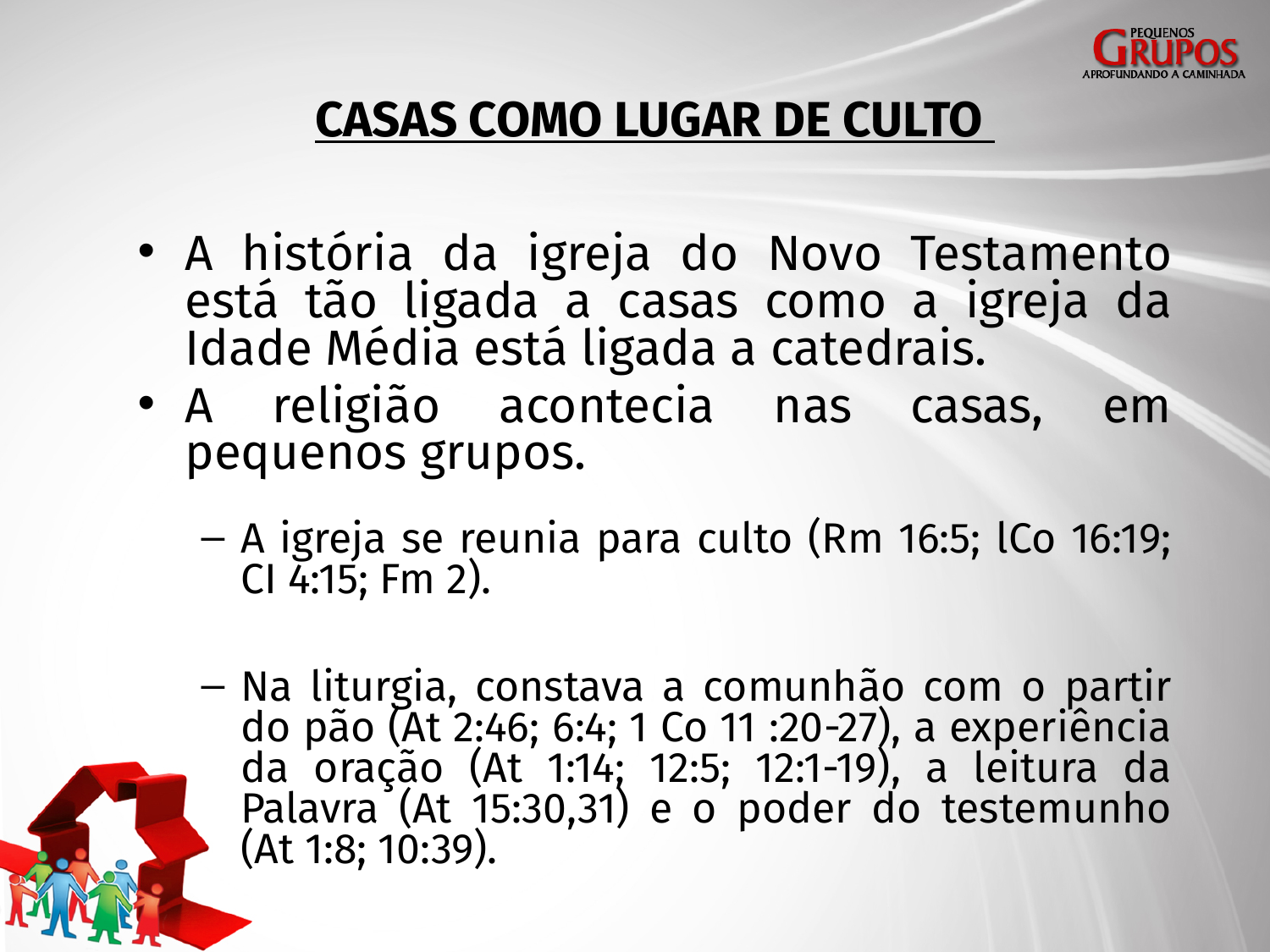

# CASAS COMO LUGAR DE CULTO
A história da igreja do Novo Testamento está tão ligada a casas como a igreja da Idade Média está ligada a catedrais.
A religião acontecia nas casas, em pequenos grupos.

A igreja se reunia para culto (Rm 16:5; lCo 16:19; CI 4:15; Fm 2).

Na liturgia, constava a comunhão com o partir do pão (At 2:46; 6:4; 1 Co 11 :20-27), a experiência da oração (At 1:14; 12:5; 12:1-19), a leitura da Palavra (At 15:30,31) e o poder do testemunho (At 1:8; 10:39).